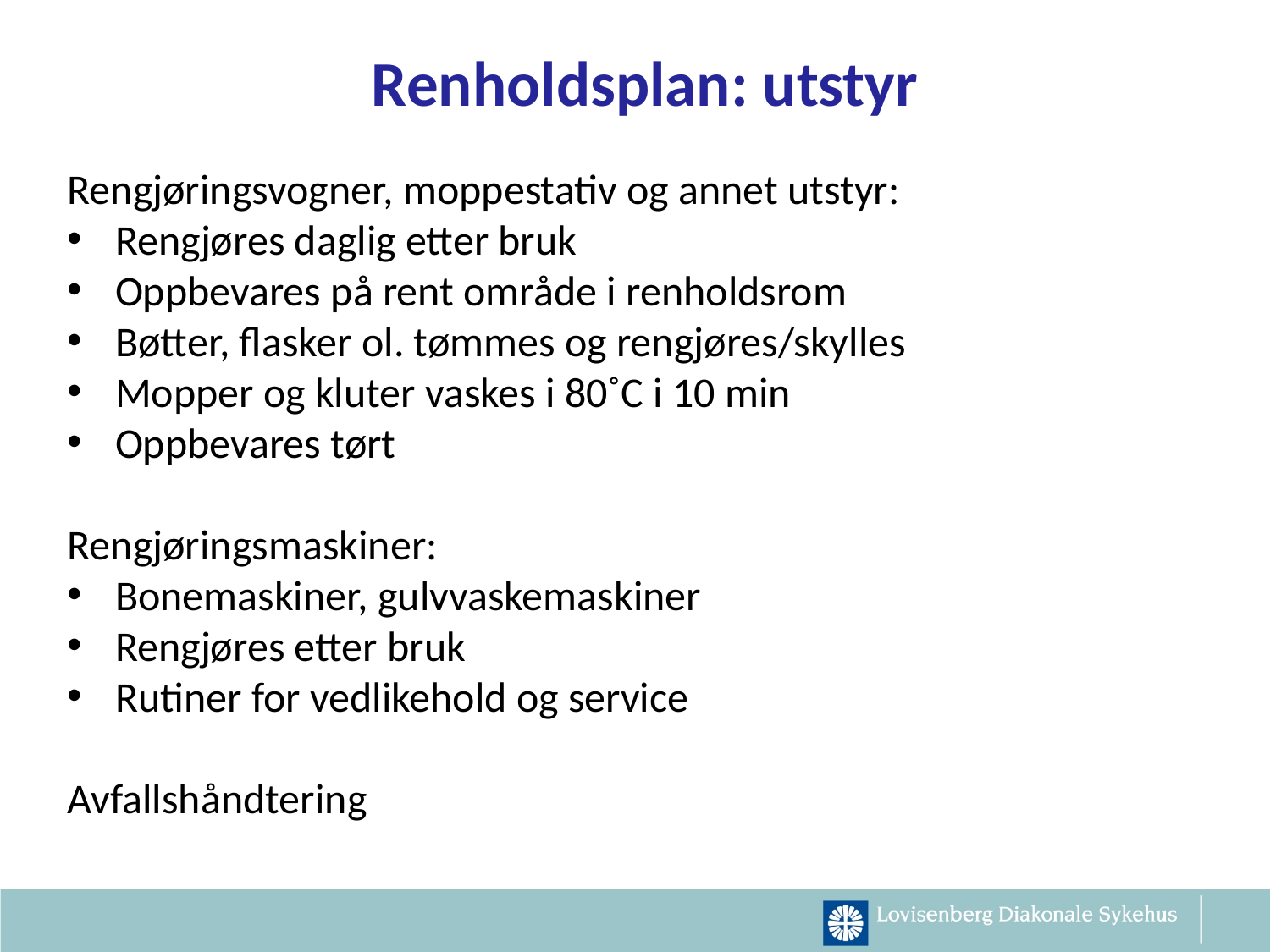

Renholdsplan: utstyr
Rengjøringsvogner, moppestativ og annet utstyr:
Rengjøres daglig etter bruk
Oppbevares på rent område i renholdsrom
Bøtter, flasker ol. tømmes og rengjøres/skylles
Mopper og kluter vaskes i 80˚C i 10 min
Oppbevares tørt

Rengjøringsmaskiner:
Bonemaskiner, gulvvaskemaskiner
Rengjøres etter bruk
Rutiner for vedlikehold og service

Avfallshåndtering